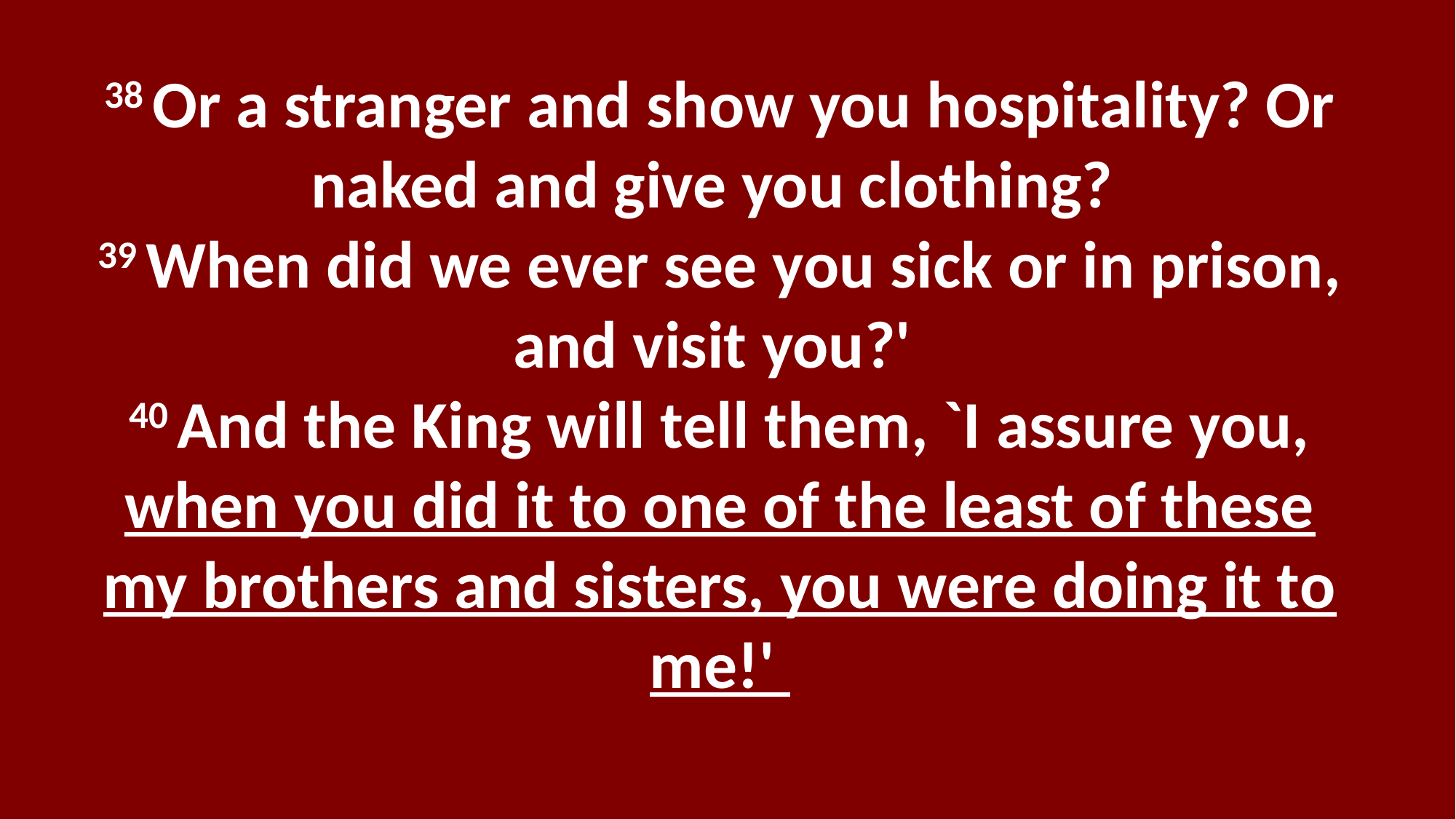

38 Or a stranger and show you hospitality? Or naked and give you clothing?
39 When did we ever see you sick or in prison, and visit you?'
40 And the King will tell them, `I assure you, when you did it to one of the least of these my brothers and sisters, you were doing it to me!'